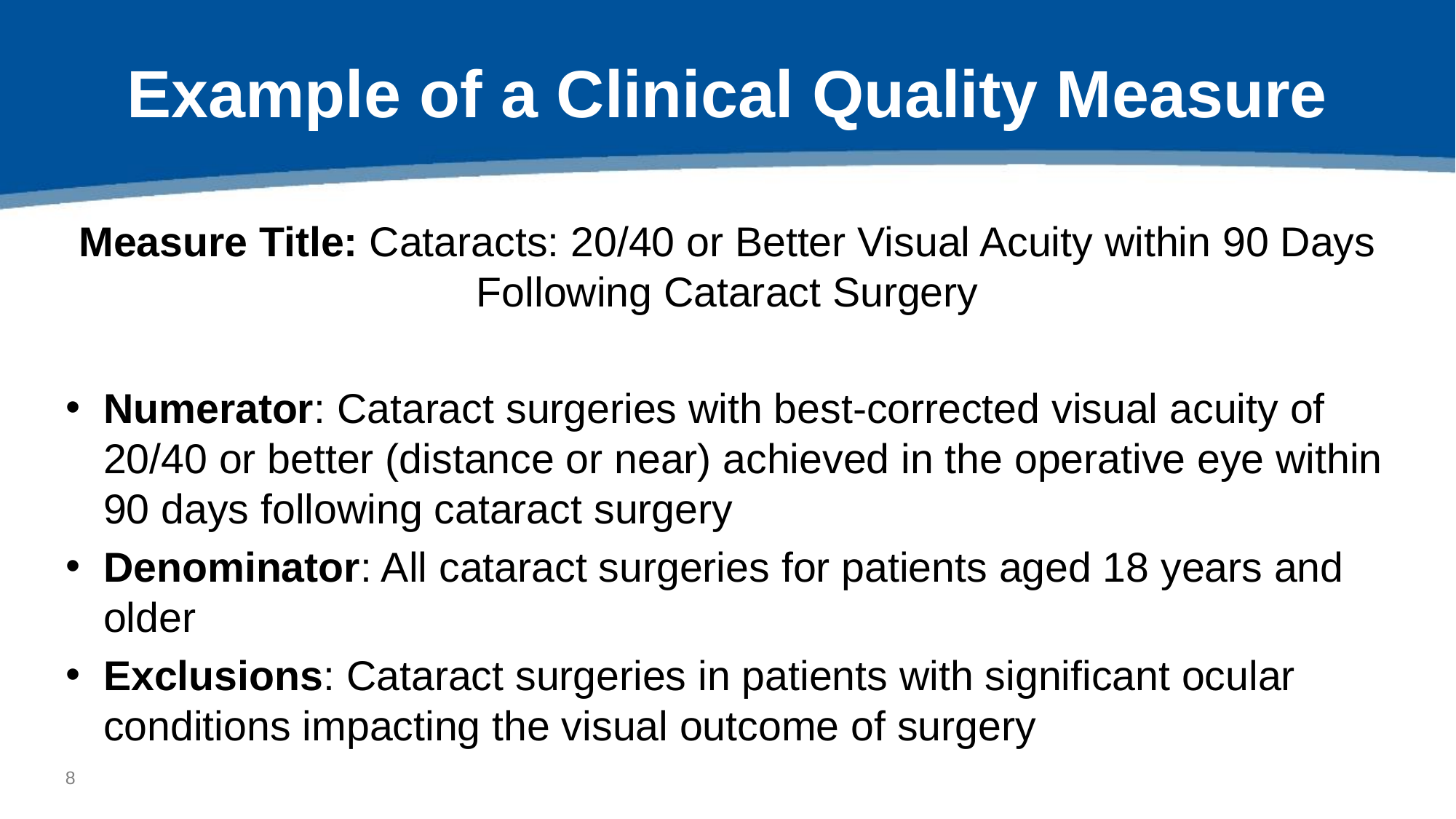

# Example of a Clinical Quality Measure
Measure Title: Cataracts: 20/40 or Better Visual Acuity within 90 Days Following Cataract Surgery

Numerator: Cataract surgeries with best-corrected visual acuity of 20/40 or better (distance or near) achieved in the operative eye within 90 days following cataract surgery
Denominator: All cataract surgeries for patients aged 18 years and older
Exclusions: Cataract surgeries in patients with significant ocular conditions impacting the visual outcome of surgery

8